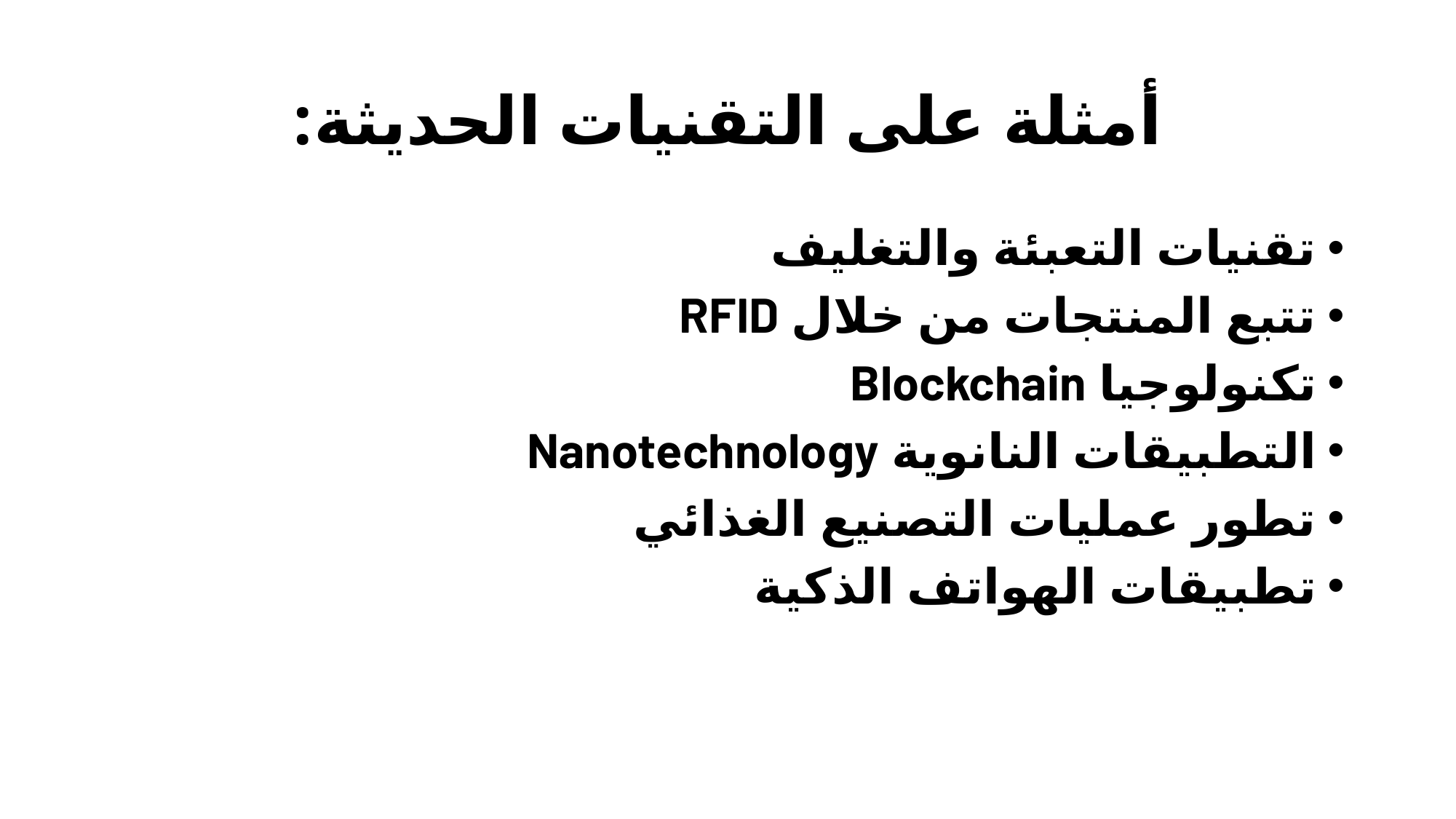

# أمثلة على التقنيات الحديثة:
تقنيات التعبئة والتغليف
تتبع المنتجات من خلال RFID
تكنولوجيا Blockchain
التطبيقات النانوية Nanotechnology
تطور عمليات التصنيع الغذائي
تطبيقات الهواتف الذكية